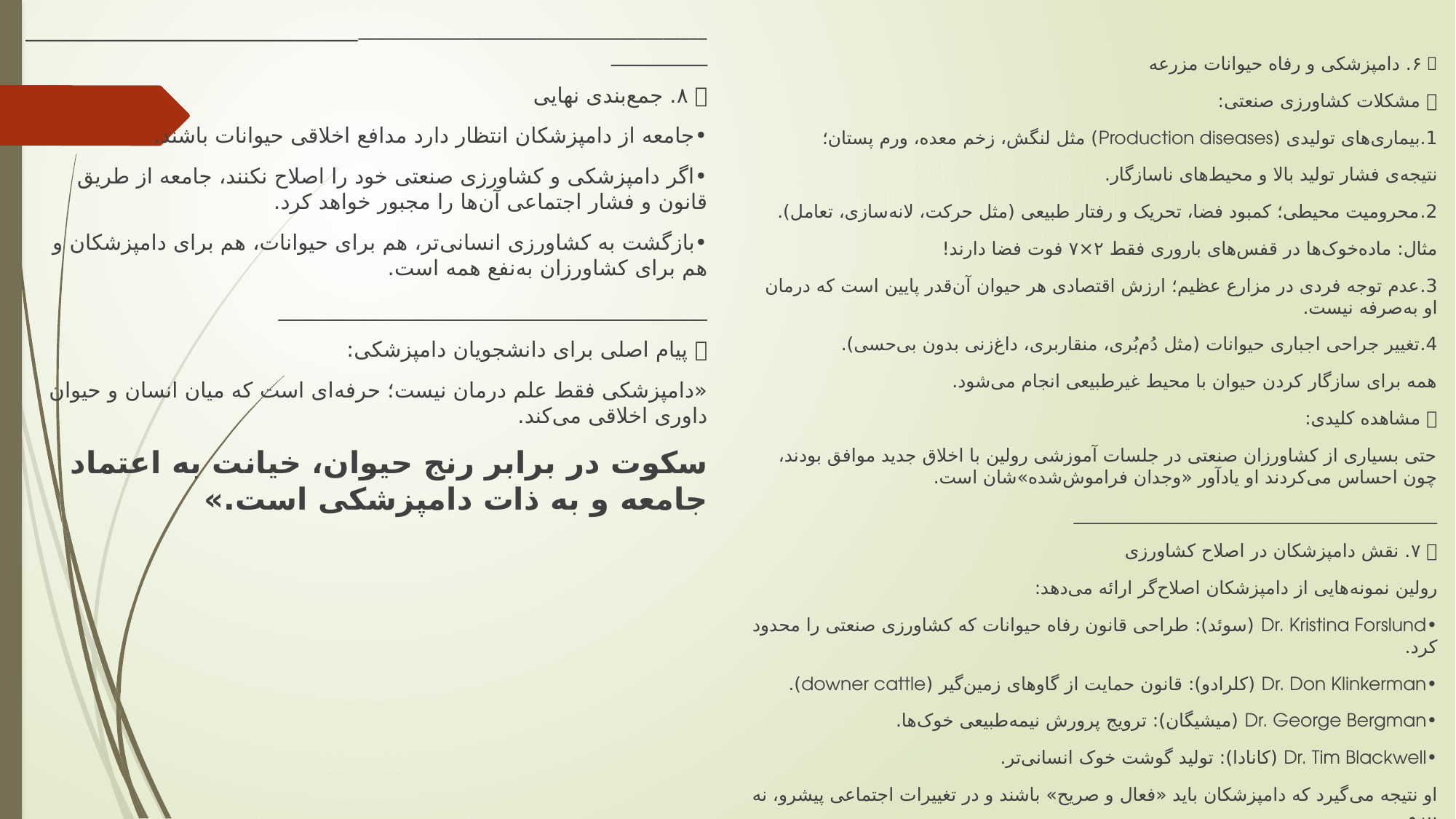

🐄 ۶. دامپزشکی و رفاه حیوانات مزرعه
💡 مشکلات کشاورزی صنعتی:
1.	بیماری‌های تولیدی (Production diseases) مثل لنگش، زخم معده، ورم پستان؛
نتیجه‌ی فشار تولید بالا و محیط‌های ناسازگار.
2.	محرومیت محیطی؛ کمبود فضا، تحریک و رفتار طبیعی (مثل حرکت، لانه‌سازی، تعامل).
مثال: ماده‌خوک‌ها در قفس‌های باروری فقط ۲×۷ فوت فضا دارند!
3.	عدم توجه فردی در مزارع عظیم؛ ارزش اقتصادی هر حیوان آن‌قدر پایین است که درمان او به‌صرفه نیست.
4.	تغییر جراحی اجباری حیوانات (مثل دُم‌بُری، منقار‌بری، داغ‌زنی بدون بی‌حسی).
همه برای سازگار کردن حیوان با محیط غیرطبیعی انجام می‌شود.
🧠 مشاهده کلیدی:
حتی بسیاری از کشاورزان صنعتی در جلسات آموزشی رولین با اخلاق جدید موافق بودند، چون احساس می‌کردند او یادآور «وجدان فراموش‌شده»‌شان است.
________________________________________
🌍 ۷. نقش دامپزشکان در اصلاح کشاورزی
رولین نمونه‌هایی از دامپزشکان اصلاح‌گر ارائه می‌دهد:
•	Dr. Kristina Forslund (سوئد): طراحی قانون رفاه حیوانات که کشاورزی صنعتی را محدود کرد.
•	Dr. Don Klinkerman (کلرادو): قانون حمایت از گاوهای زمین‌گیر (downer cattle).
•	Dr. George Bergman (میشیگان): ترویج پرورش نیمه‌طبیعی خوک‌ها.
•	Dr. Tim Blackwell (کانادا): تولید گوشت خوک انسانی‌تر.
او نتیجه می‌گیرد که دامپزشکان باید «فعال و صریح» باشند و در تغییرات اجتماعی پیشرو، نه پیرو.

________________________________________________________________________________
💬 ۸. جمع‌بندی نهایی
•	جامعه از دامپزشکان انتظار دارد مدافع اخلاقی حیوانات باشند.
•	اگر دامپزشکی و کشاورزی صنعتی خود را اصلاح نکنند، جامعه از طریق قانون و فشار اجتماعی آن‌ها را مجبور خواهد کرد.
•	بازگشت به کشاورزی انسانی‌تر، هم برای حیوانات، هم برای دامپزشکان و هم برای کشاورزان به‌نفع همه است.
________________________________________
📘 پیام اصلی برای دانشجویان دامپزشکی:
«دامپزشکی فقط علم درمان نیست؛ حرفه‌ای است که میان انسان و حیوان داوری اخلاقی می‌کند.
سکوت در برابر رنج حیوان، خیانت به اعتماد جامعه و به ذات دامپزشکی است.»